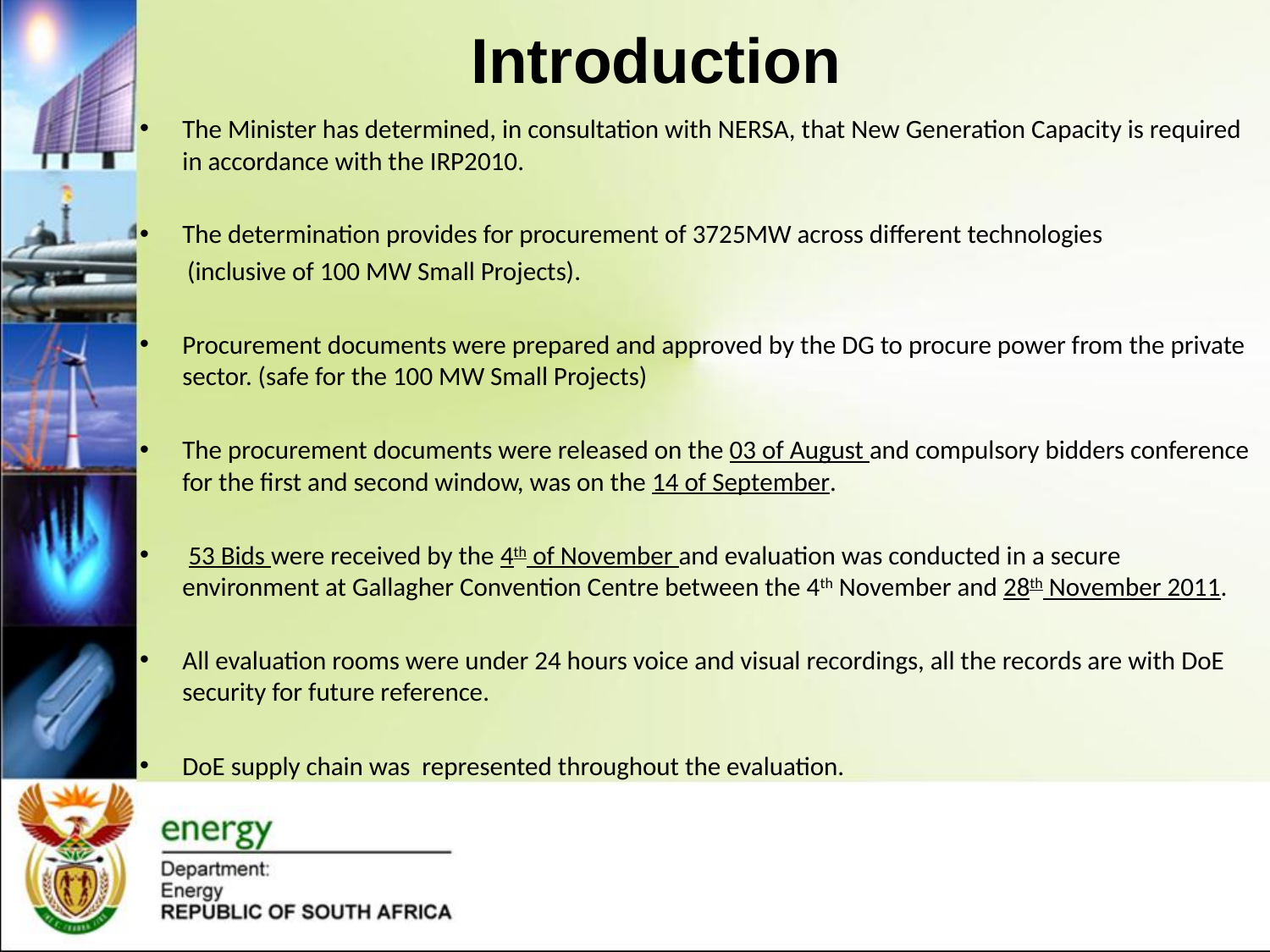

# Introduction
The Minister has determined, in consultation with NERSA, that New Generation Capacity is required in accordance with the IRP2010.

The determination provides for procurement of 3725MW across different technologies
        (inclusive of 100 MW Small Projects).

Procurement documents were prepared and approved by the DG to procure power from the private sector. (safe for the 100 MW Small Projects)

The procurement documents were released on the 03 of August and compulsory bidders conference for the first and second window, was on the 14 of September.

 53 Bids were received by the 4th of November and evaluation was conducted in a secure environment at Gallagher Convention Centre between the 4th November and 28th November 2011.

All evaluation rooms were under 24 hours voice and visual recordings, all the records are with DoE security for future reference.

DoE supply chain was  represented throughout the evaluation.